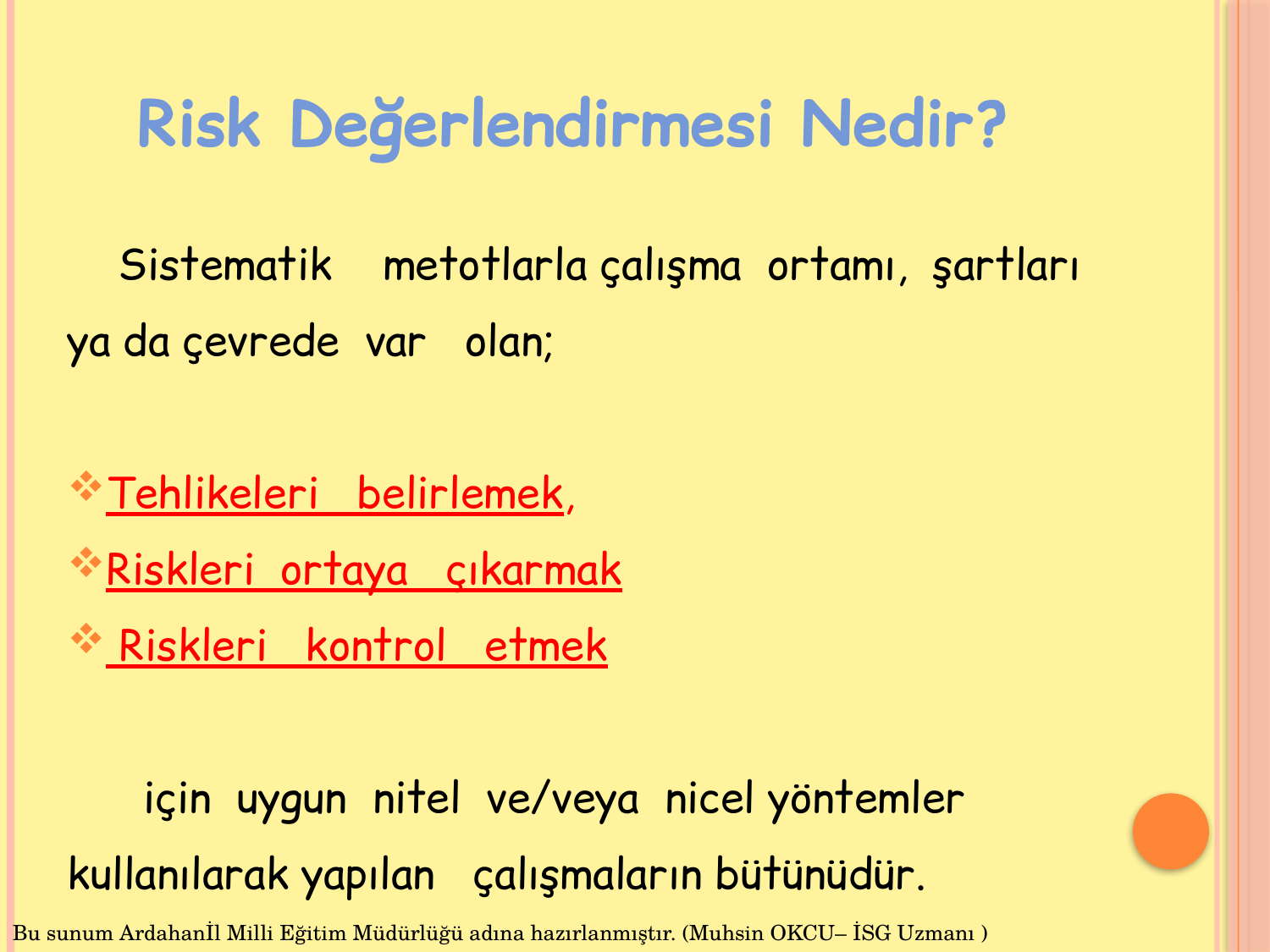

Risk Değerlendirmesi Nedir?
    Sistematik    metotlarla çalışma  ortamı,  şartları  ya da çevrede  var   olan;

Tehlikeleri   belirlemek,
Riskleri  ortaya   çıkarmak
 Riskleri   kontrol   etmek

      için  uygun  nitel  ve/veya  nicel yöntemler    kullanılarak yapılan   çalışmaların bütünüdür.
Bu sunum Ardahanİl Milli Eğitim Müdürlüğü adına hazırlanmıştır. (Muhsin OKCU– İSG Uzmanı )